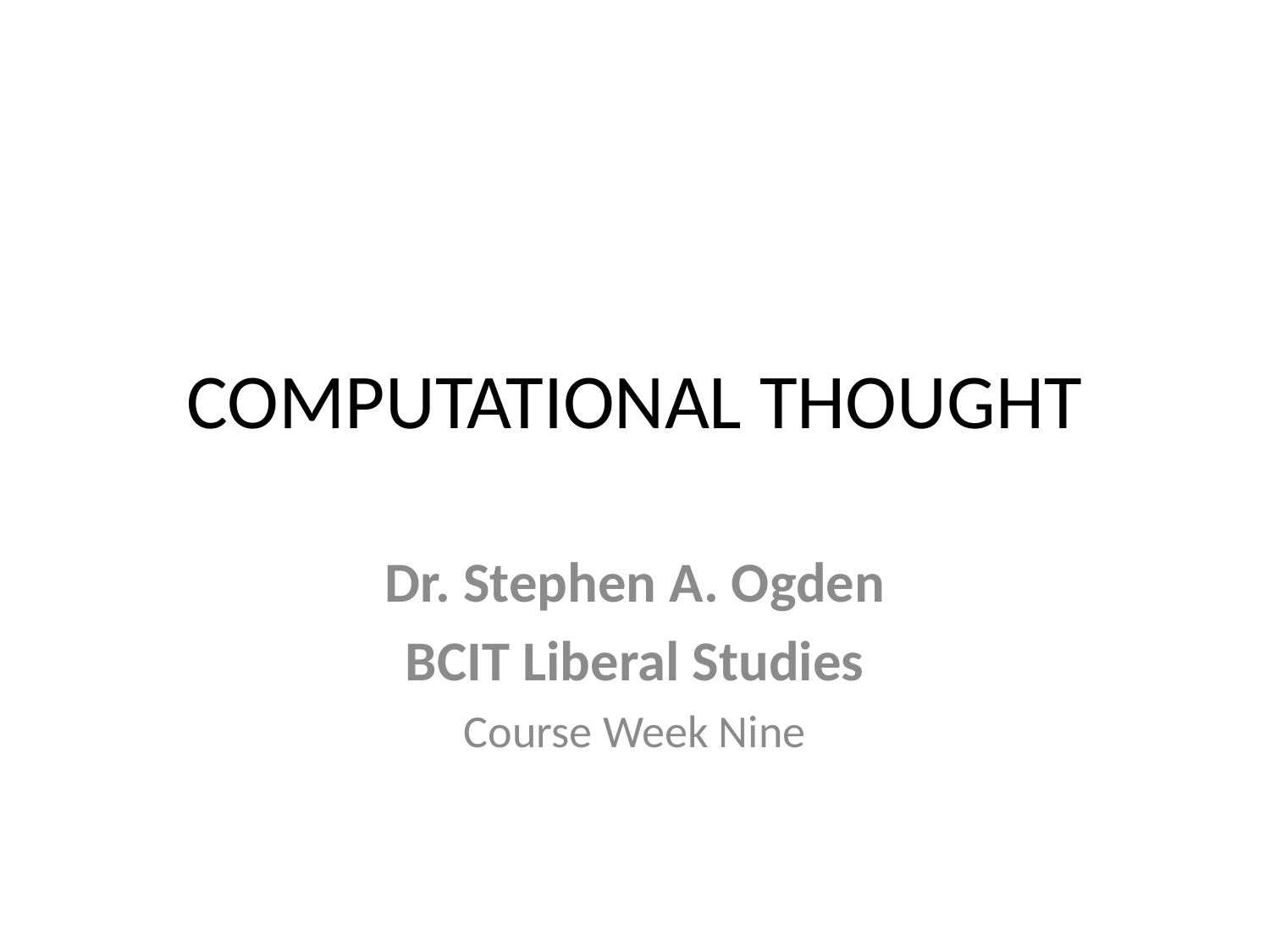

# COMPUTATIONAL THOUGHT
Dr. Stephen A. Ogden
BCIT Liberal Studies
Course Week Nine